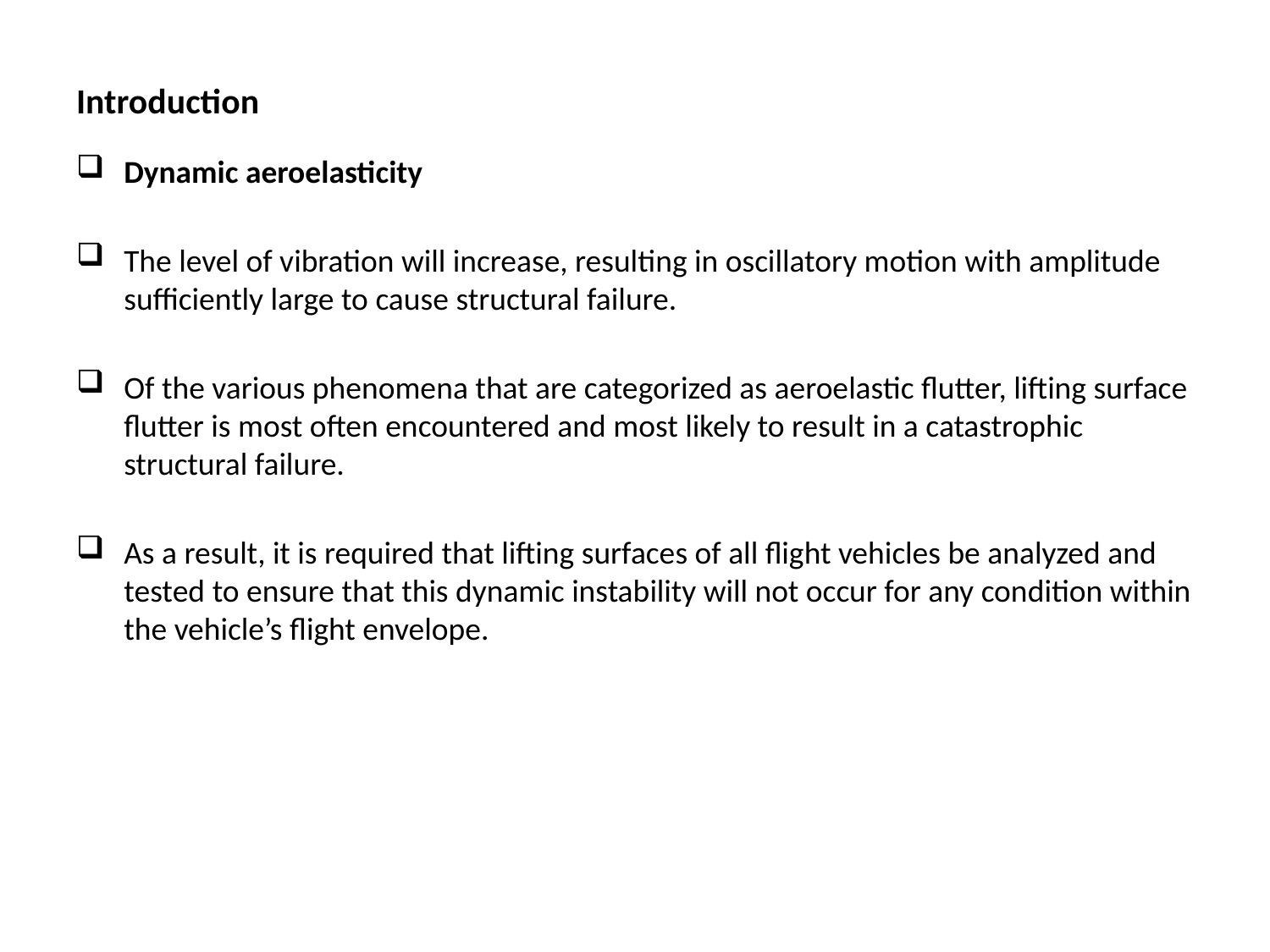

# Introduction
Dynamic aeroelasticity

The level of vibration will increase, resulting in oscillatory motion with amplitude sufficiently large to cause structural failure.

Of the various phenomena that are categorized as aeroelastic flutter, lifting surface flutter is most often encountered and most likely to result in a catastrophic structural failure.

As a result, it is required that lifting surfaces of all flight vehicles be analyzed and tested to ensure that this dynamic instability will not occur for any condition within the vehicle’s flight envelope.